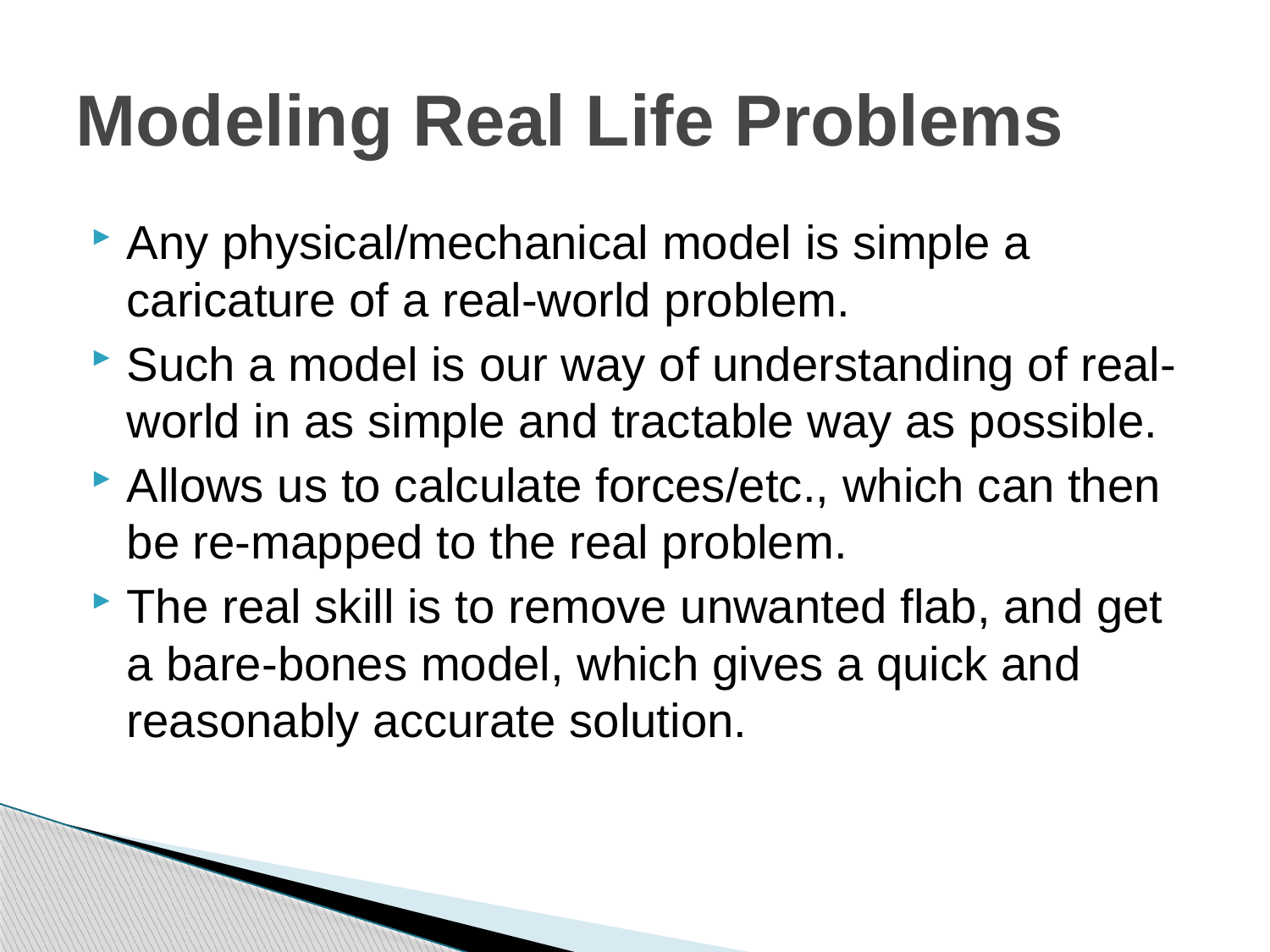

# Modeling Real Life Problems
Any physical/mechanical model is simple a caricature of a real-world problem.
Such a model is our way of understanding of real-world in as simple and tractable way as possible.
Allows us to calculate forces/etc., which can then be re-mapped to the real problem.
The real skill is to remove unwanted flab, and get a bare-bones model, which gives a quick and reasonably accurate solution.